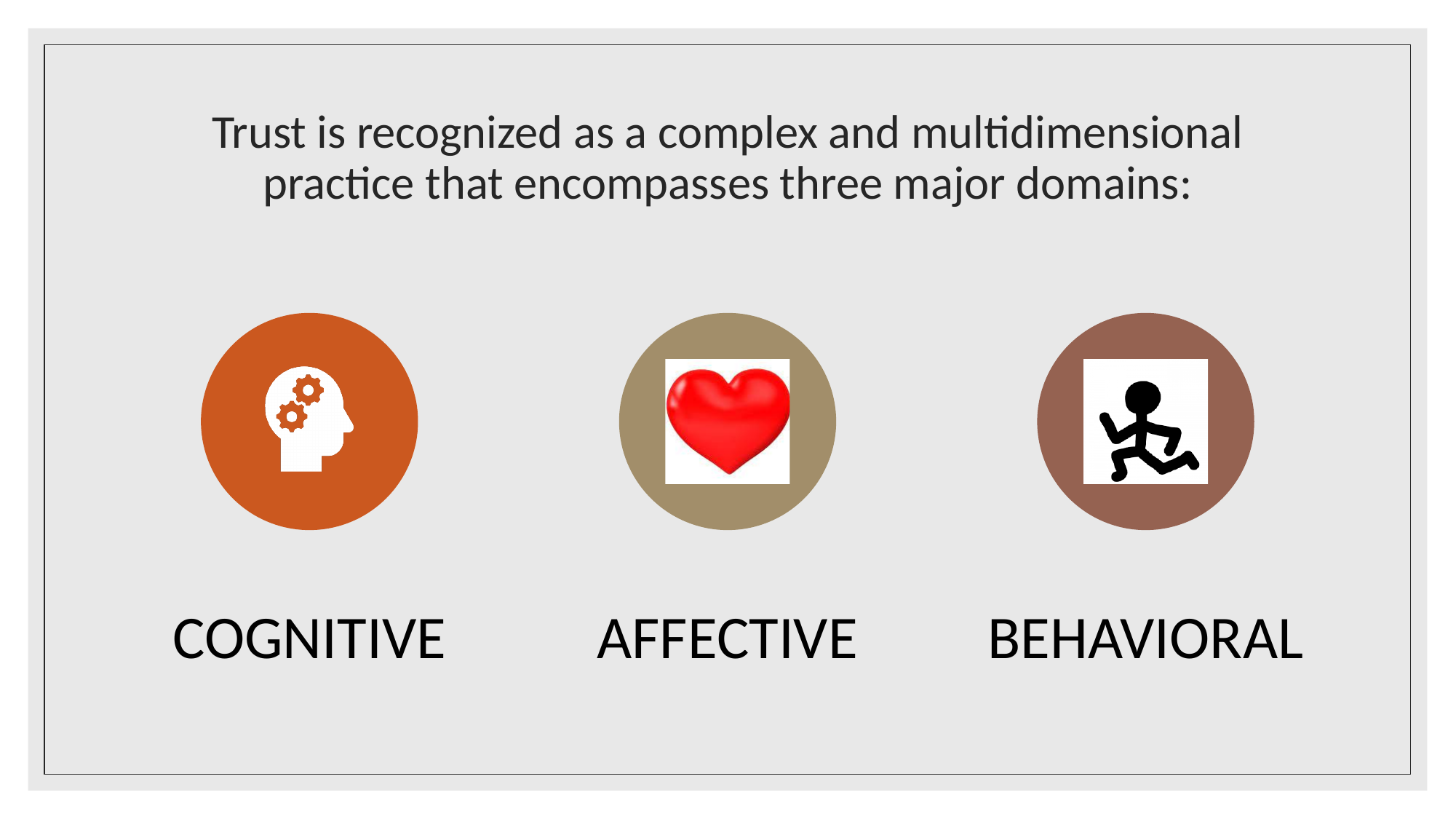

# Trust is recognized as a complex and multidimensional practice that encompasses three major domains:
cognitive
affective
behavioral